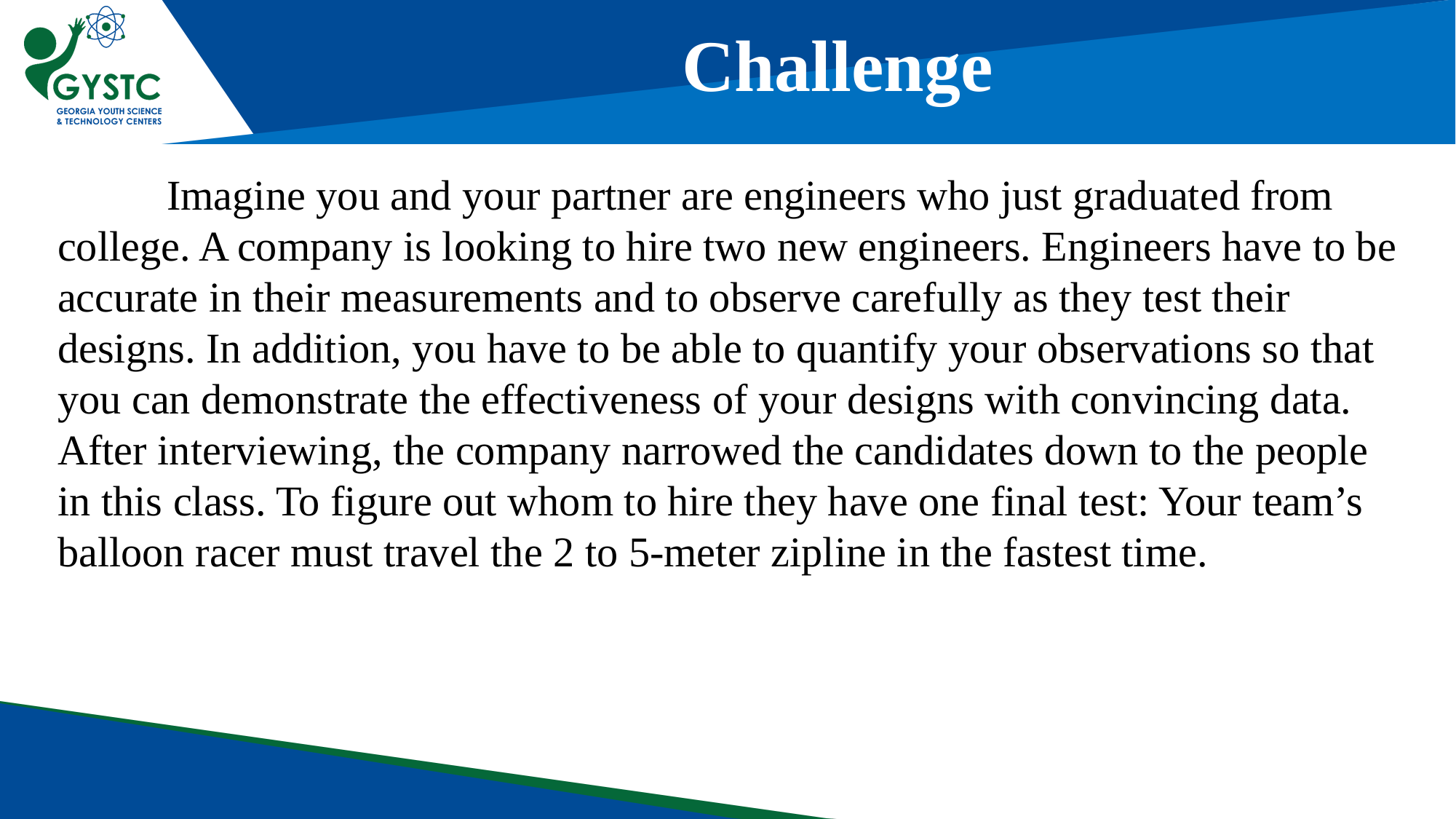

Challenge

	Imagine you and your partner are engineers who just graduated from college. A company is looking to hire two new engineers. Engineers have to be accurate in their measurements and to observe carefully as they test their designs. In addition, you have to be able to quantify your observations so that you can demonstrate the effectiveness of your designs with convincing data. After interviewing, the company narrowed the candidates down to the people in this class. To figure out whom to hire they have one final test: Your team’s balloon racer must travel the 2 to 5-meter zipline in the fastest time.